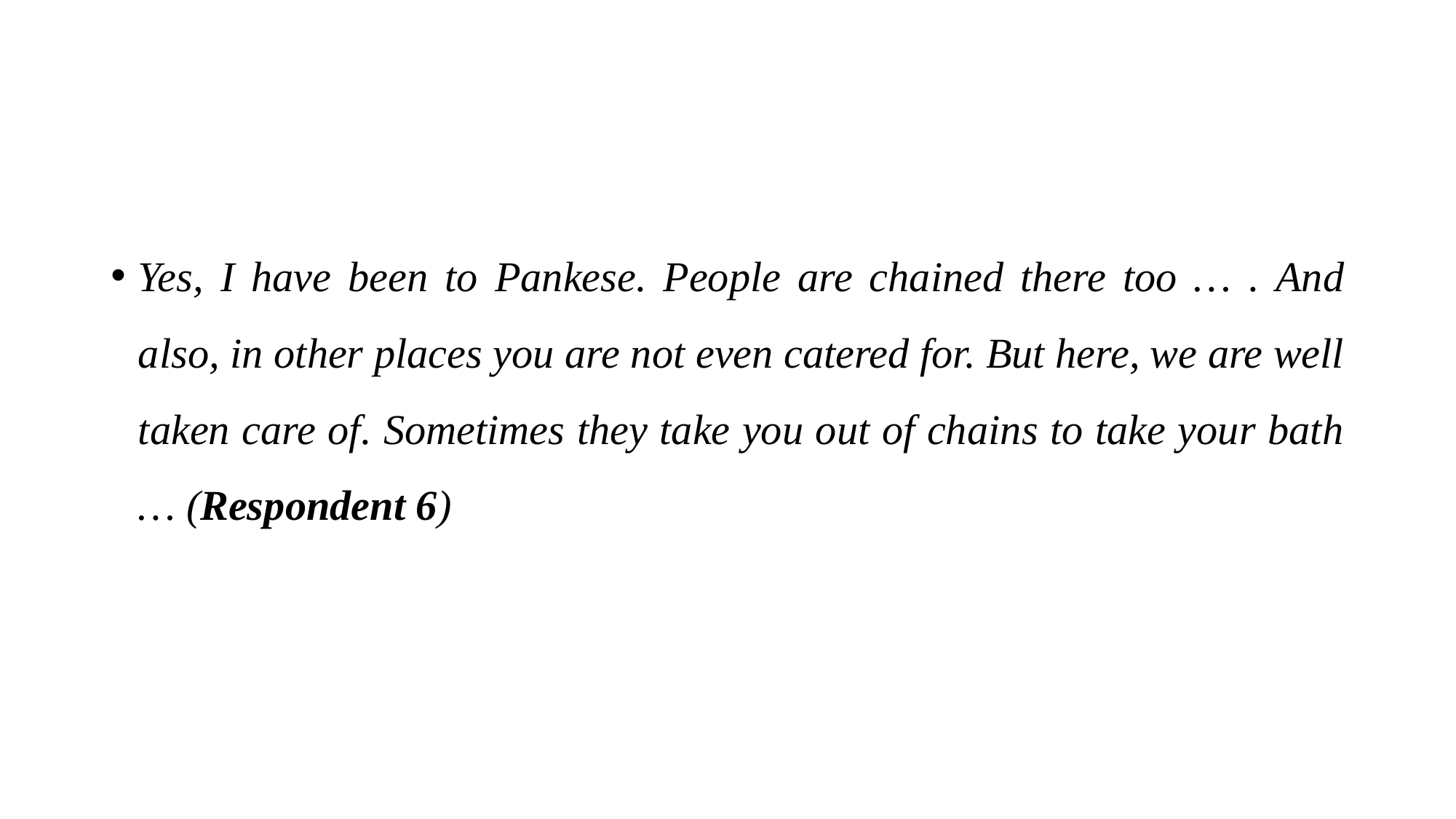

#
Yes, I have been to Pankese. People are chained there too … . And also, in other places you are not even catered for. But here, we are well taken care of. Sometimes they take you out of chains to take your bath … (Respondent 6)